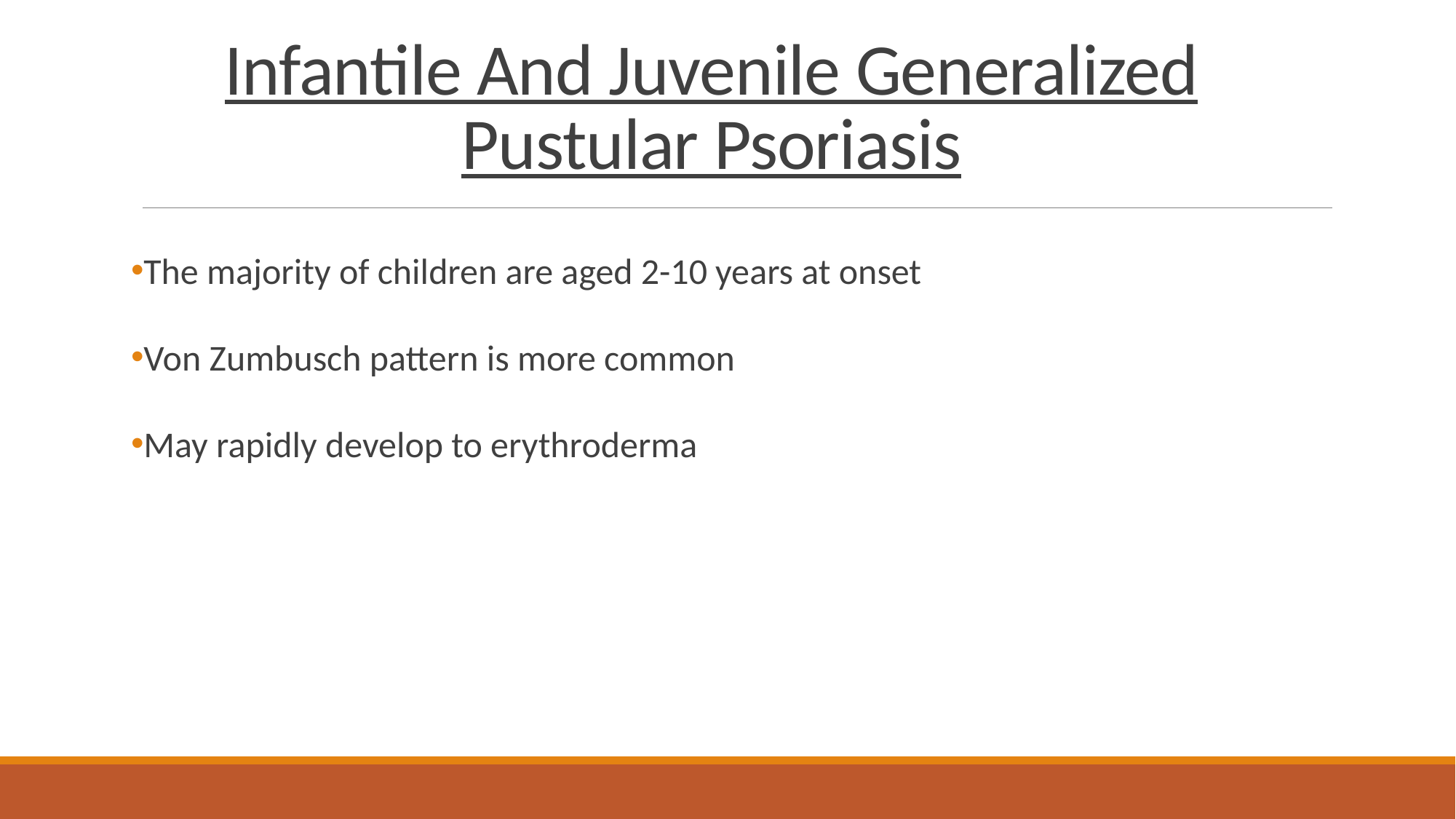

# Infantile And Juvenile Generalized Pustular Psoriasis
The majority of children are aged 2-10 years at onset
Von Zumbusch pattern is more common
May rapidly develop to erythroderma